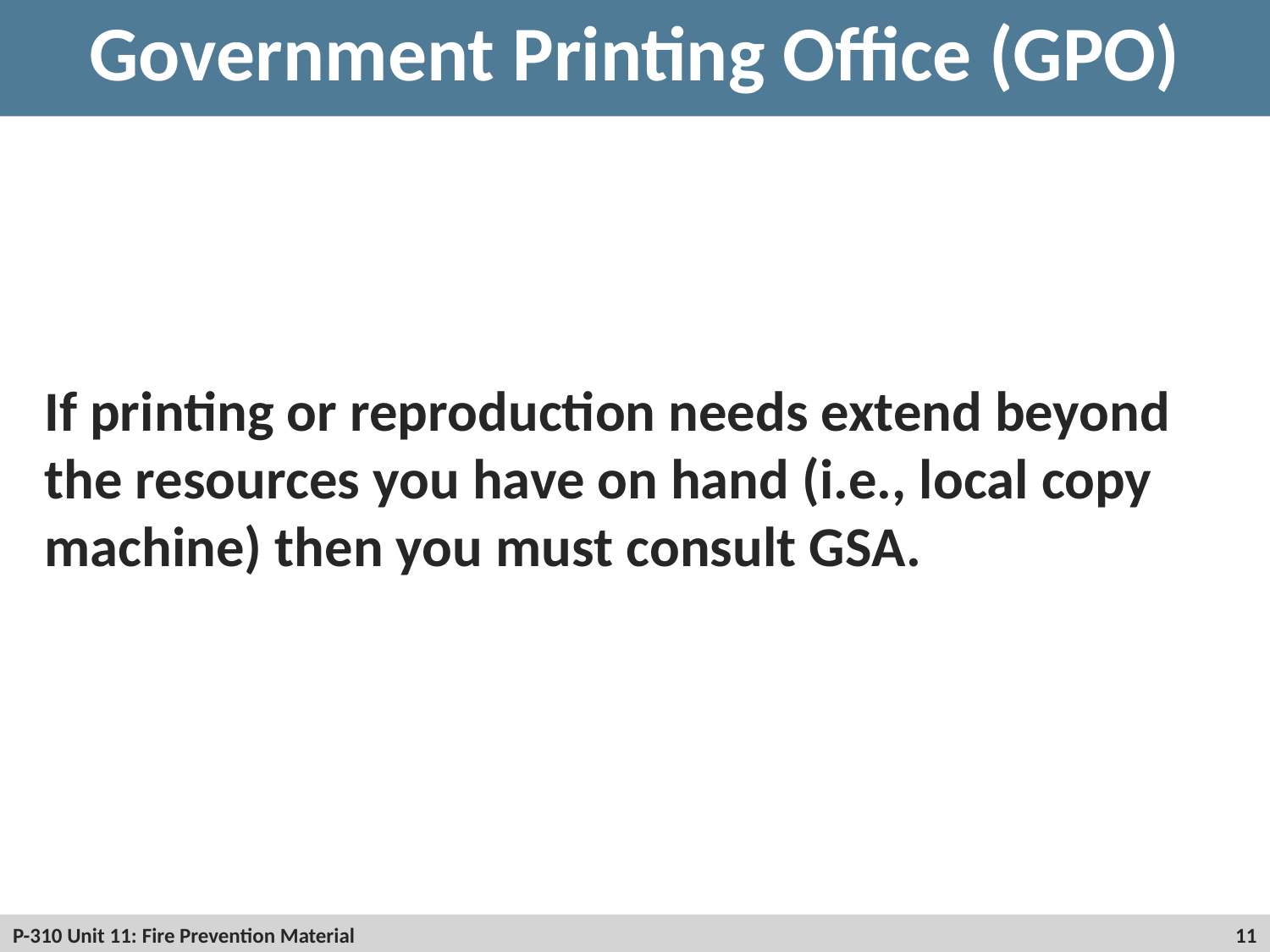

# Government Printing Office (GPO)
If printing or reproduction needs extend beyond the resources you have on hand (i.e., local copy machine) then you must consult GSA.